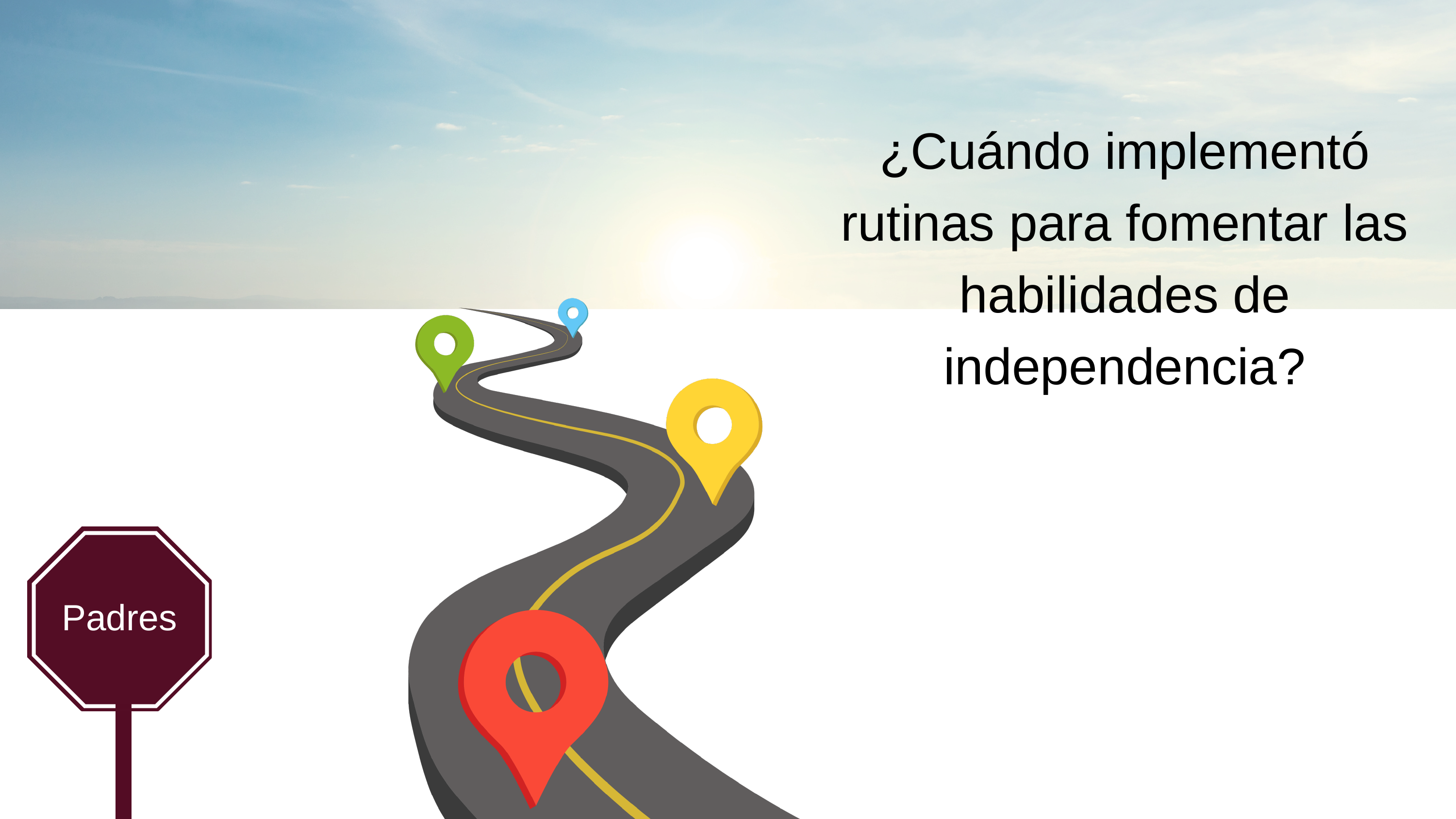

¿Cuándo implementó rutinas para fomentar las habilidades de independencia?

Padres